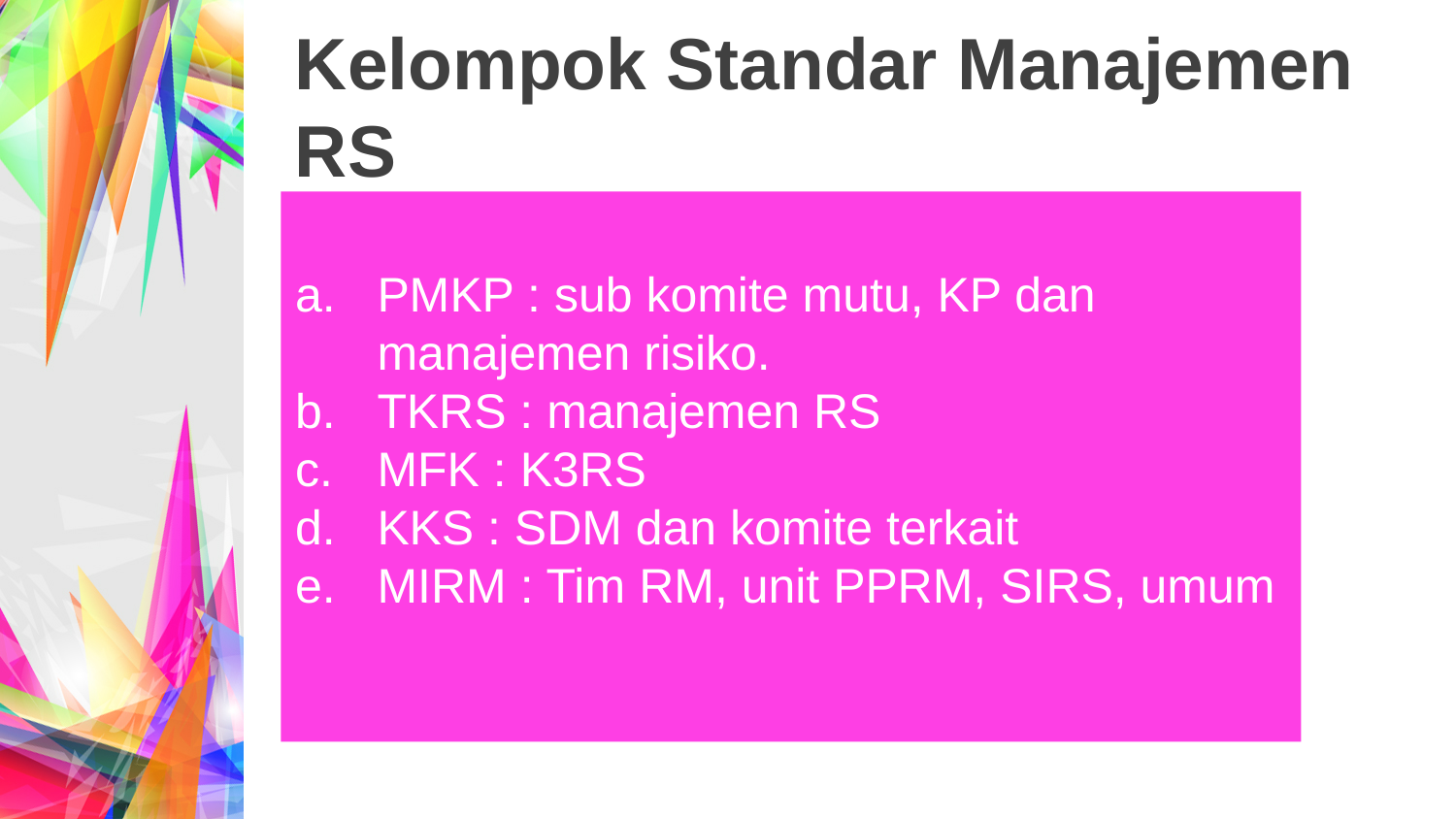

# Kelompok Standar Manajemen RS
PMKP : sub komite mutu, KP dan manajemen risiko.
TKRS : manajemen RS
MFK : K3RS
KKS : SDM dan komite terkait
MIRM : Tim RM, unit PPRM, SIRS, umum